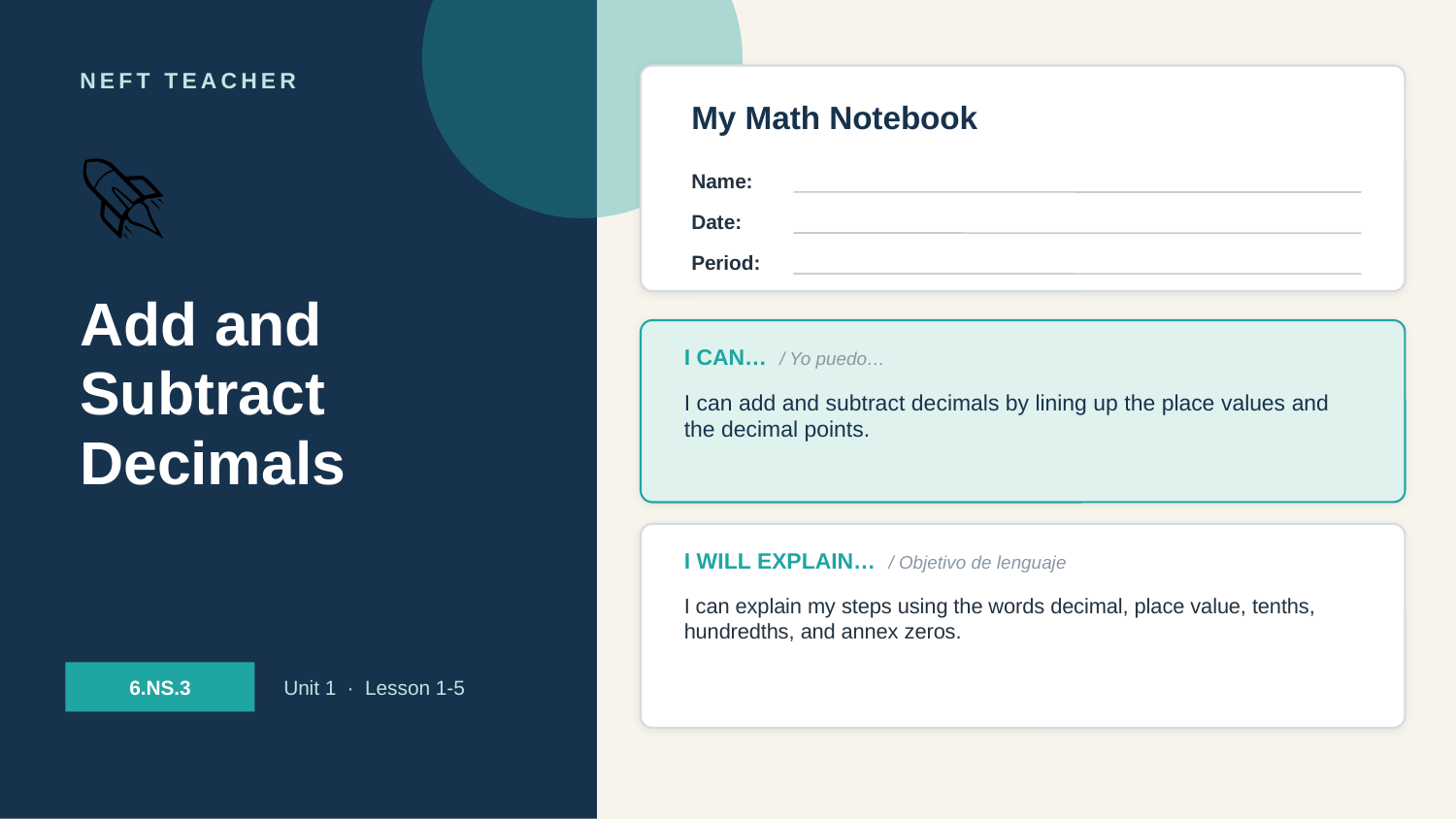

NEFT TEACHER

My Math Notebook
🚀
Name:

Date:

Period:

Add and Subtract Decimals

I CAN…  / Yo puedo…
I can add and subtract decimals by lining up the place values and the decimal points.

I WILL EXPLAIN…  / Objetivo de lenguaje
I can explain my steps using the words decimal, place value, tenths, hundredths, and annex zeros.
6.NS.3
Unit 1  ·  Lesson 1-5